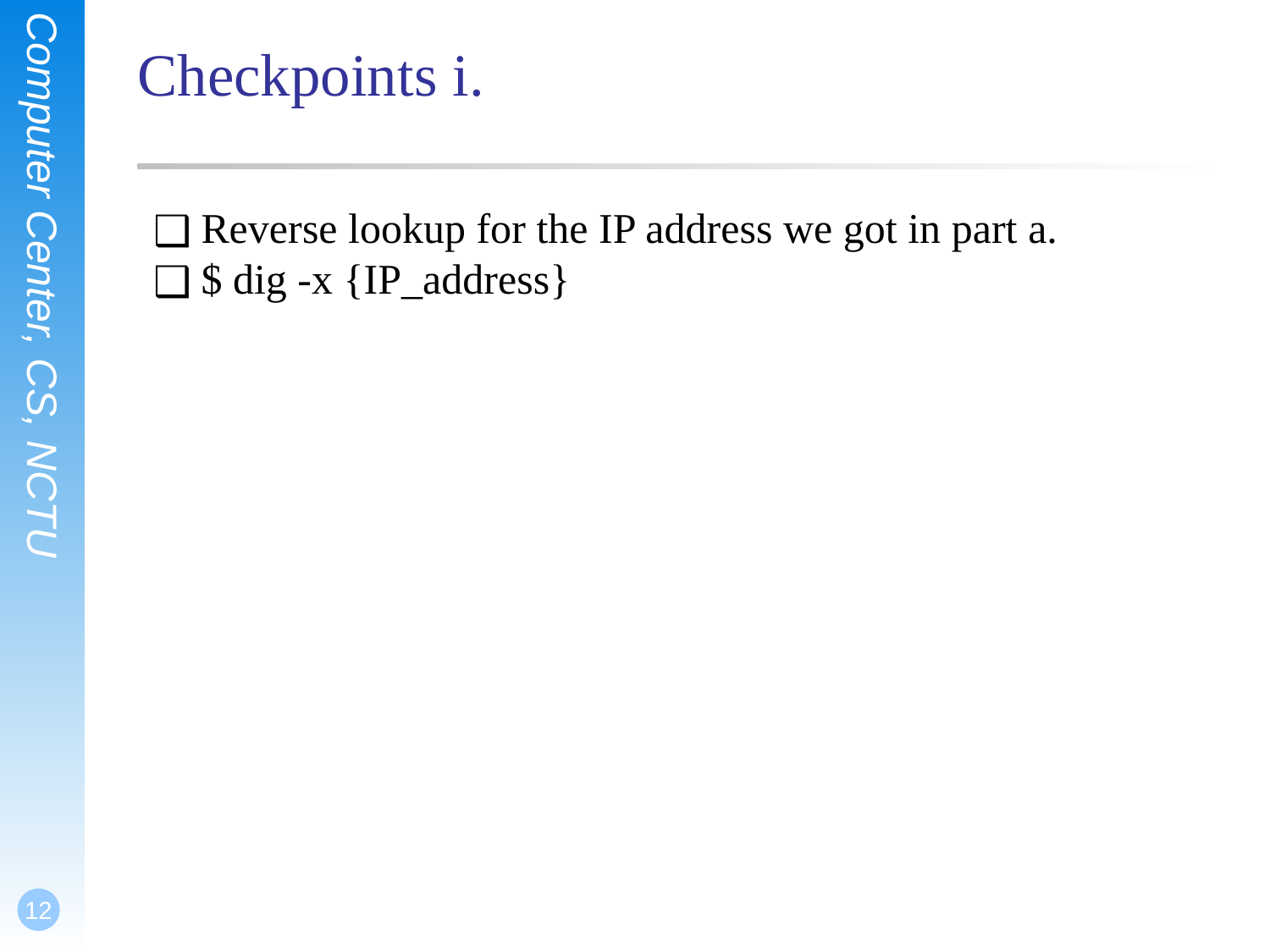

# Checkpoints i.
Reverse lookup for the IP address we got in part a.
$ dig -x {IP_address}